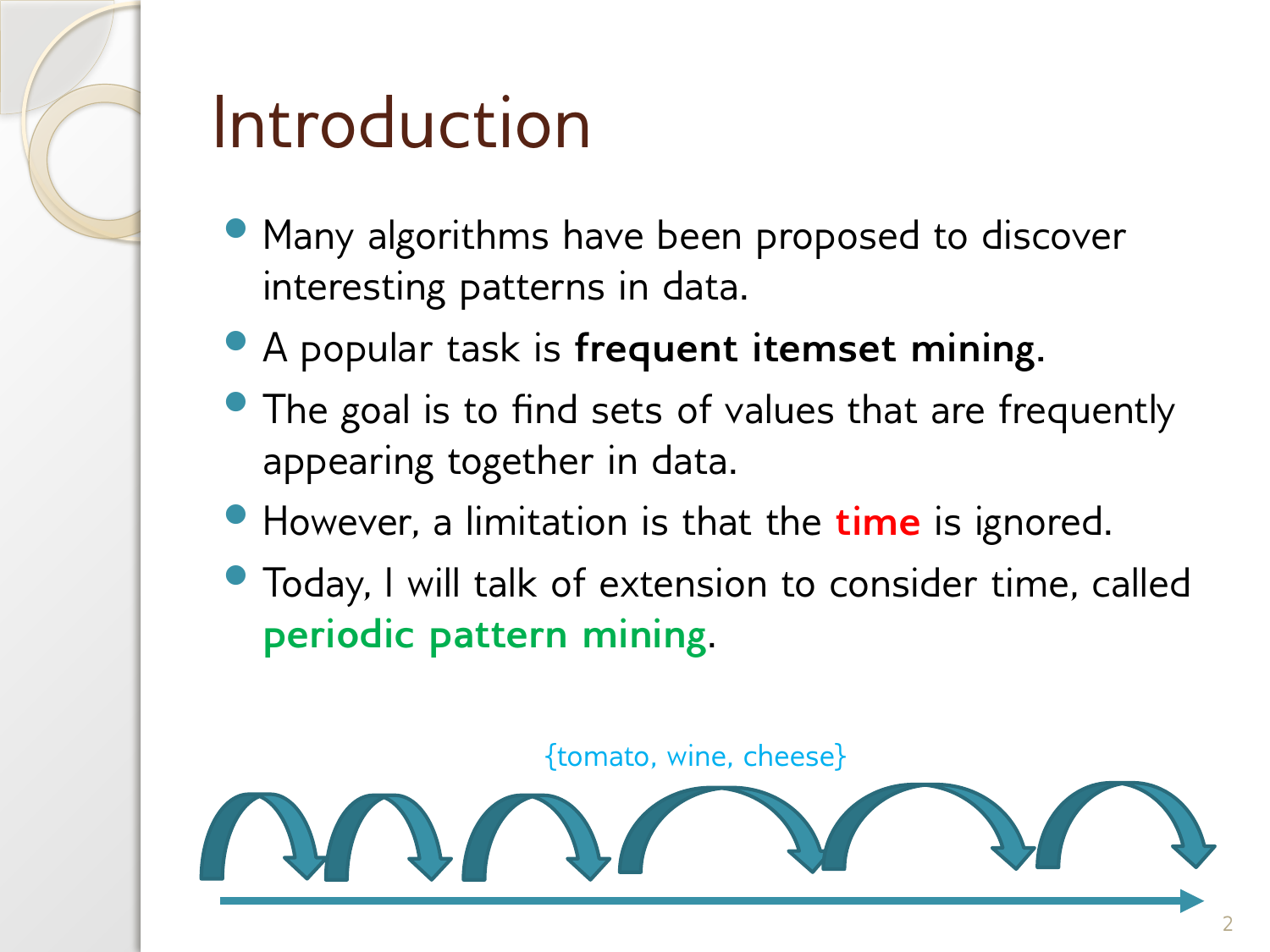

# Introduction
Many algorithms have been proposed to discover interesting patterns in data.
A popular task is frequent itemset mining.
The goal is to find sets of values that are frequently appearing together in data.
However, a limitation is that the time is ignored.
Today, I will talk of extension to consider time, called periodic pattern mining.
{tomato, wine, cheese}

2